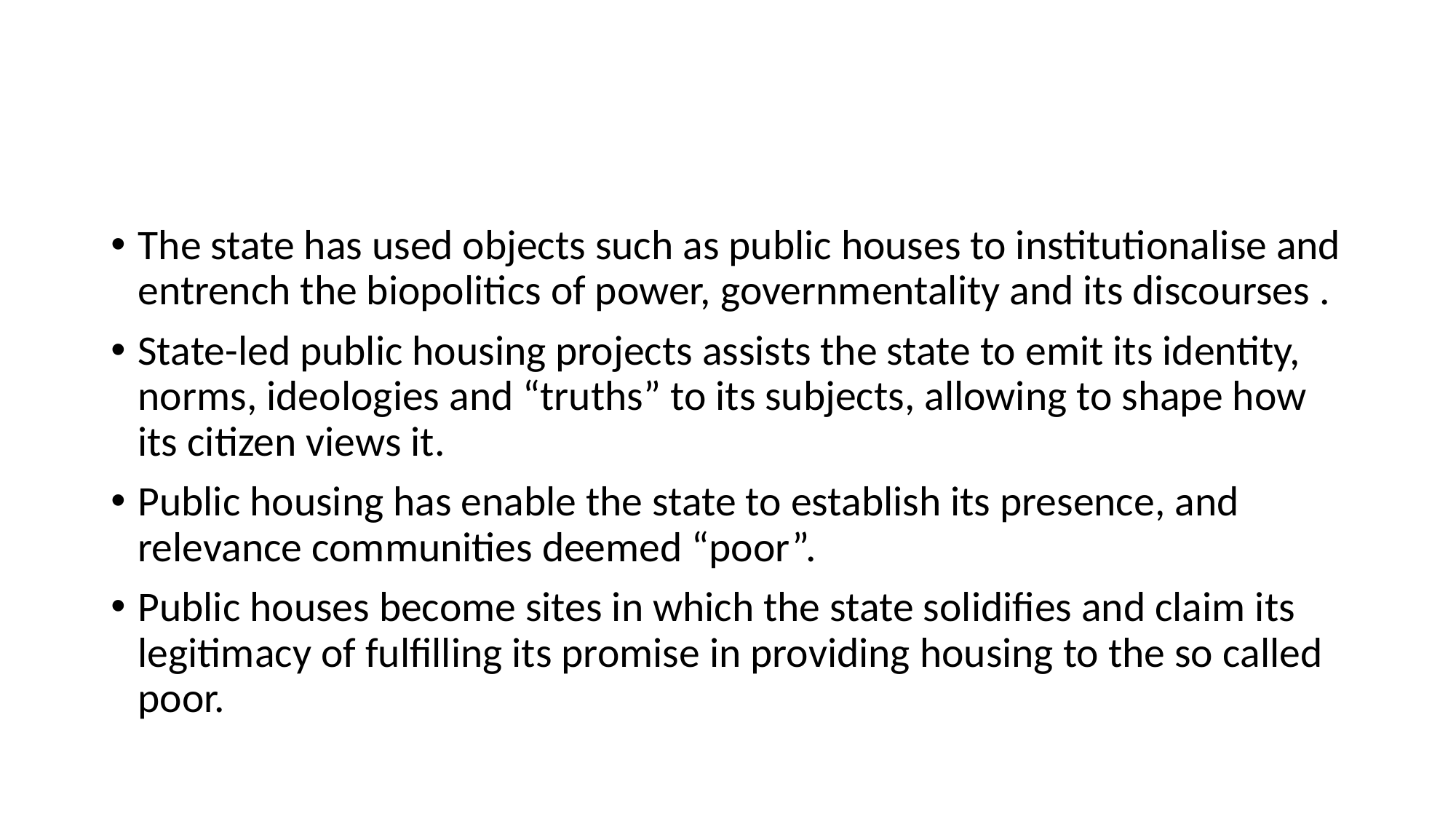

#
The state has used objects such as public houses to institutionalise and entrench the biopolitics of power, governmentality and its discourses .
State-led public housing projects assists the state to emit its identity, norms, ideologies and “truths” to its subjects, allowing to shape how its citizen views it.
Public housing has enable the state to establish its presence, and relevance communities deemed “poor”.
Public houses become sites in which the state solidifies and claim its legitimacy of fulfilling its promise in providing housing to the so called poor.